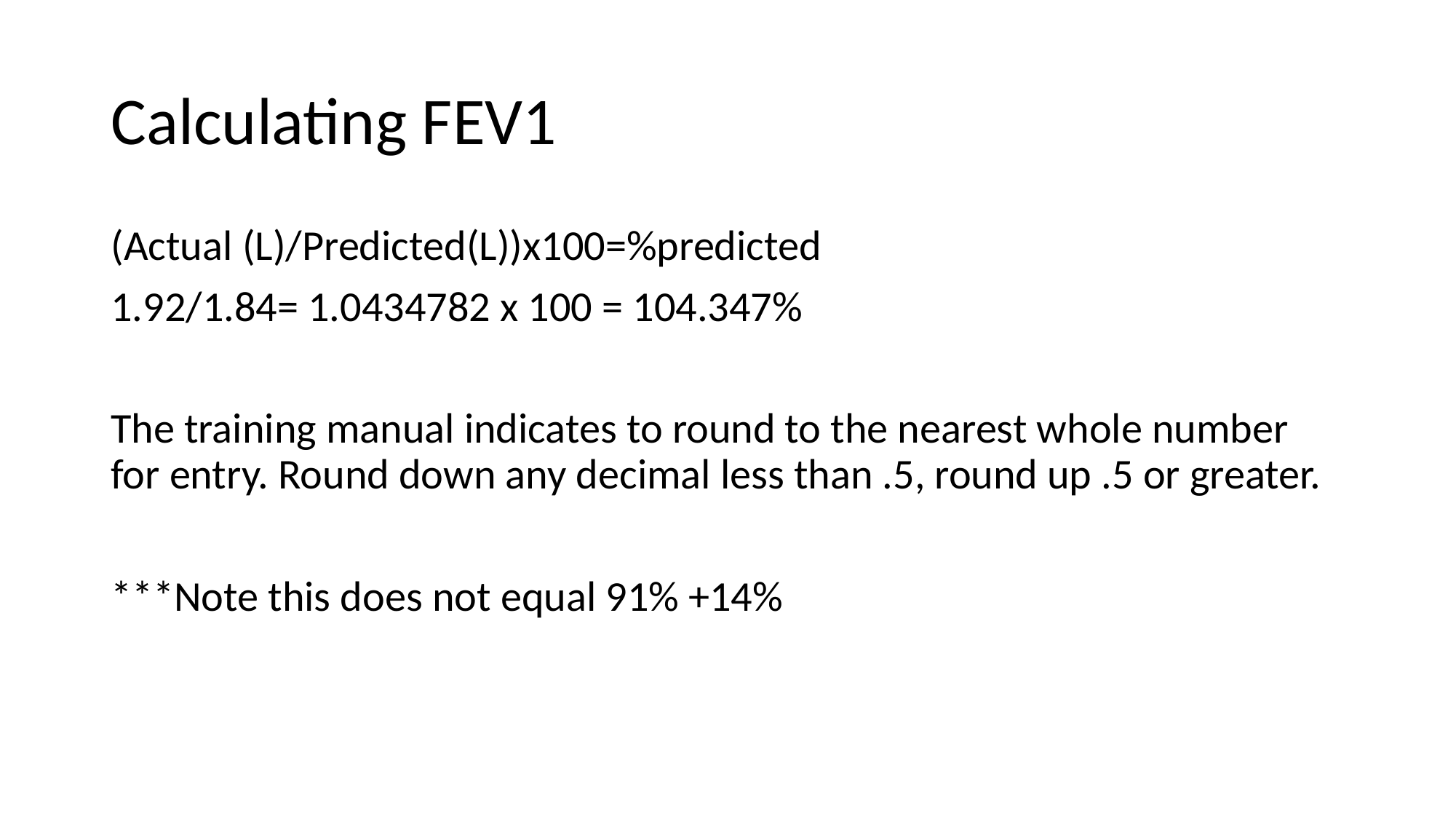

# Calculating FEV1
(Actual (L)/Predicted(L))x100=%predicted
1.92/1.84= 1.0434782 x 100 = 104.347%

The training manual indicates to round to the nearest whole number for entry. Round down any decimal less than .5, round up .5 or greater.

***Note this does not equal 91% +14%